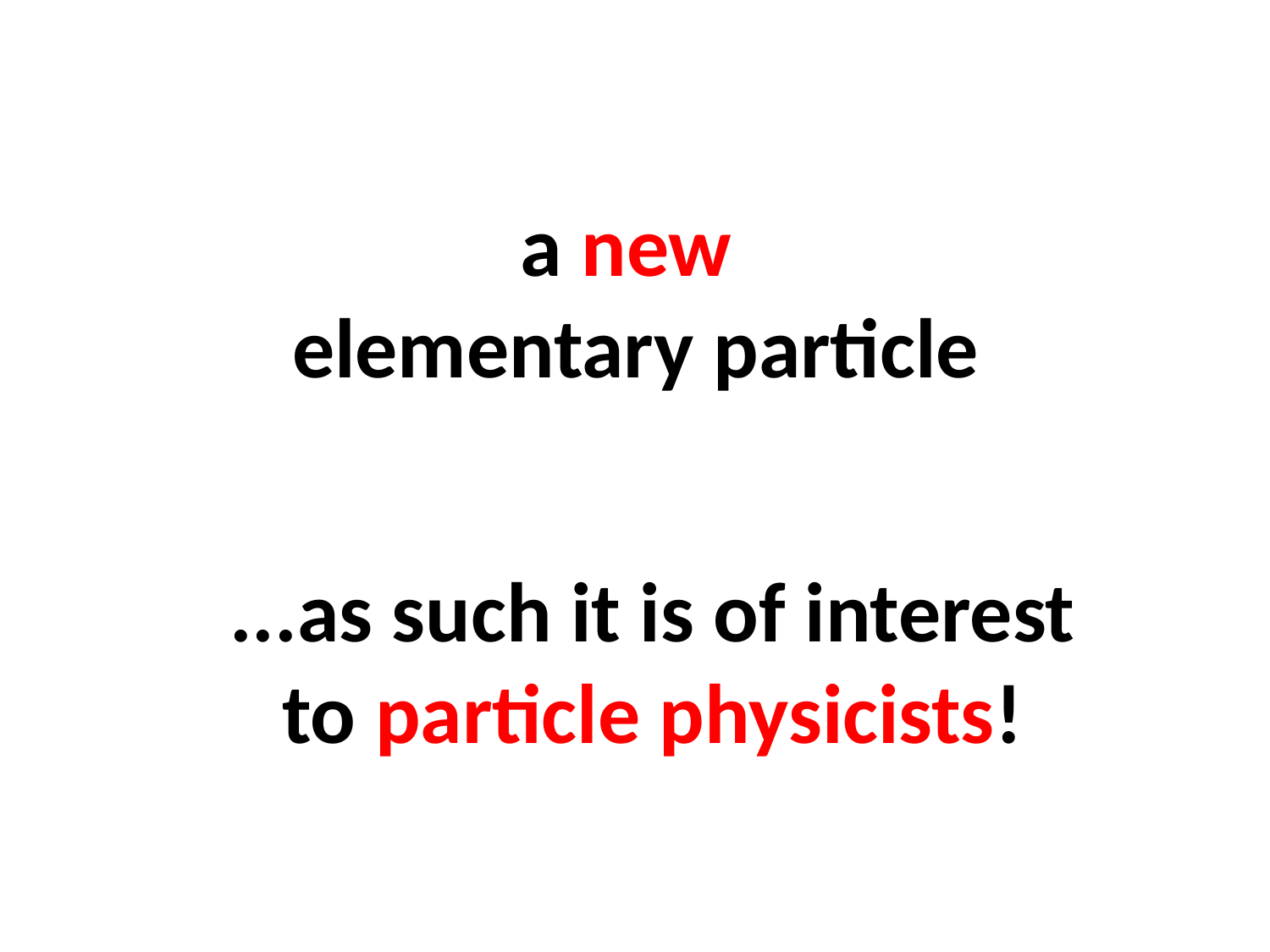

a new
elementary particle
...as such it is of interest
to particle physicists!